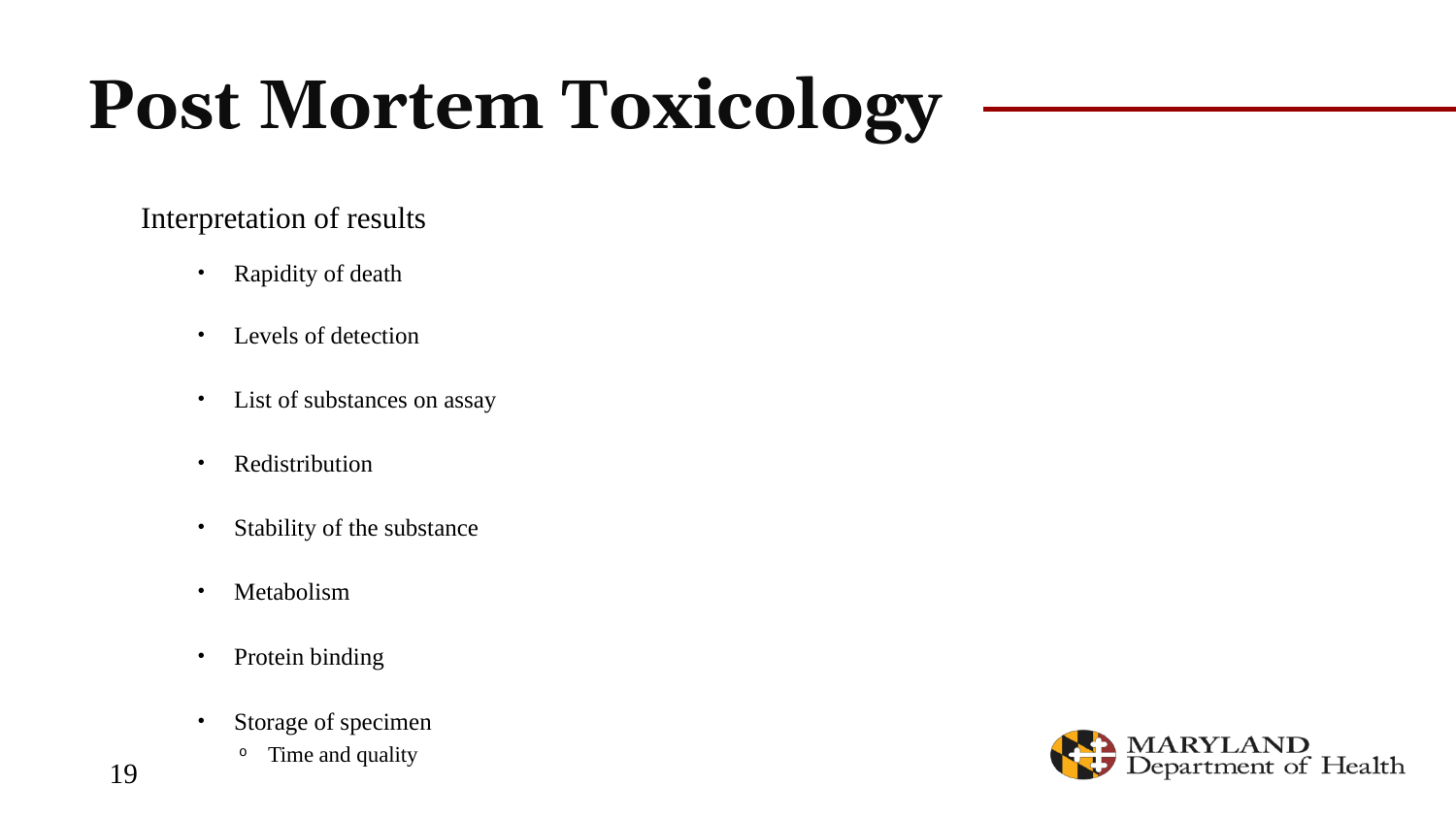

# Post Mortem Toxicology
Interpretation of results

Rapidity of death

Levels of detection

List of substances on assay

Redistribution

Stability of the substance

Metabolism

Protein binding

Storage of specimen
Time and quality
19